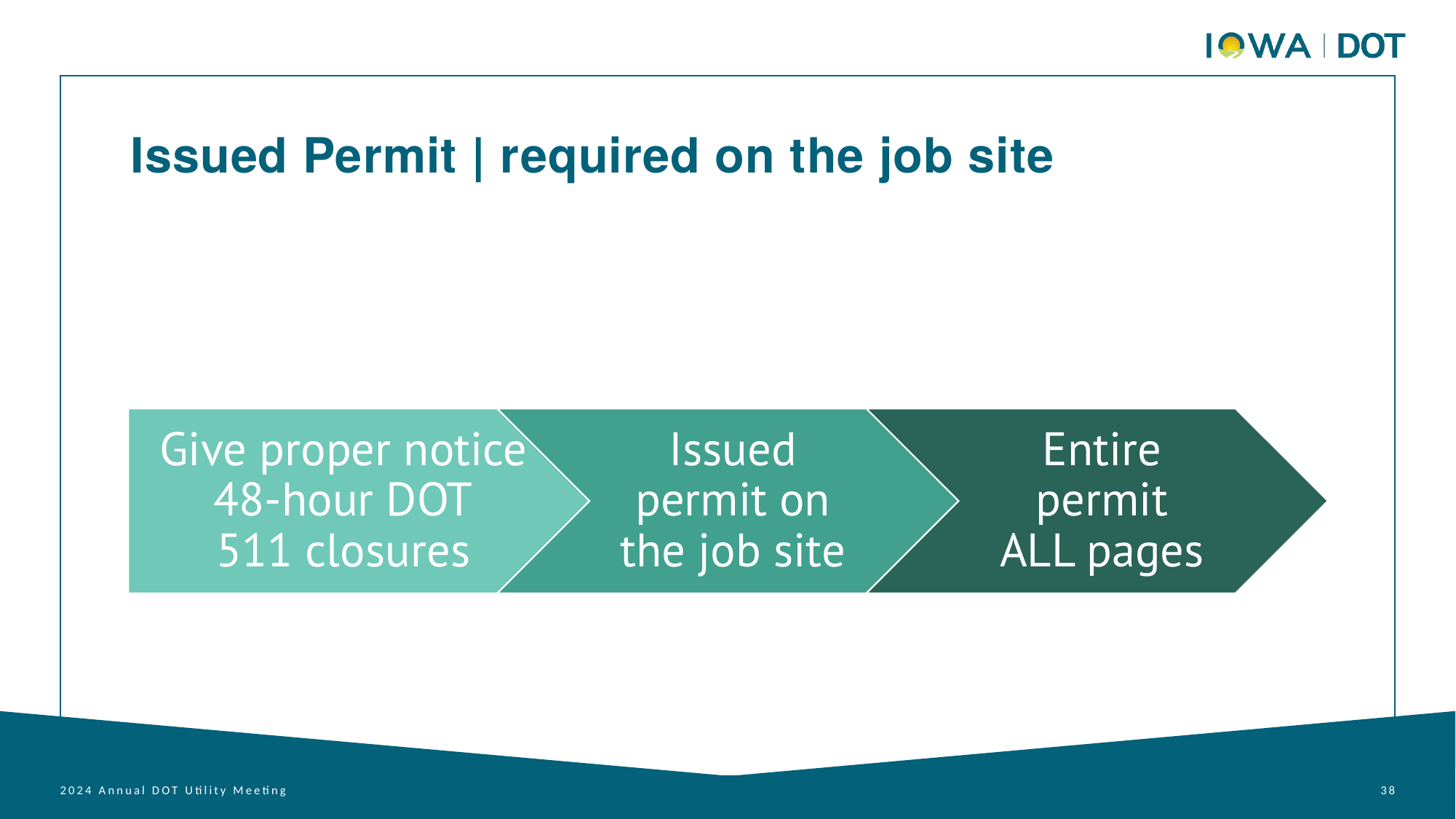

Issued Permit | required on the job site
Give proper notice
48-hour DOT
511 closures
Issued permit on the job site
Entire permit
ALL pages